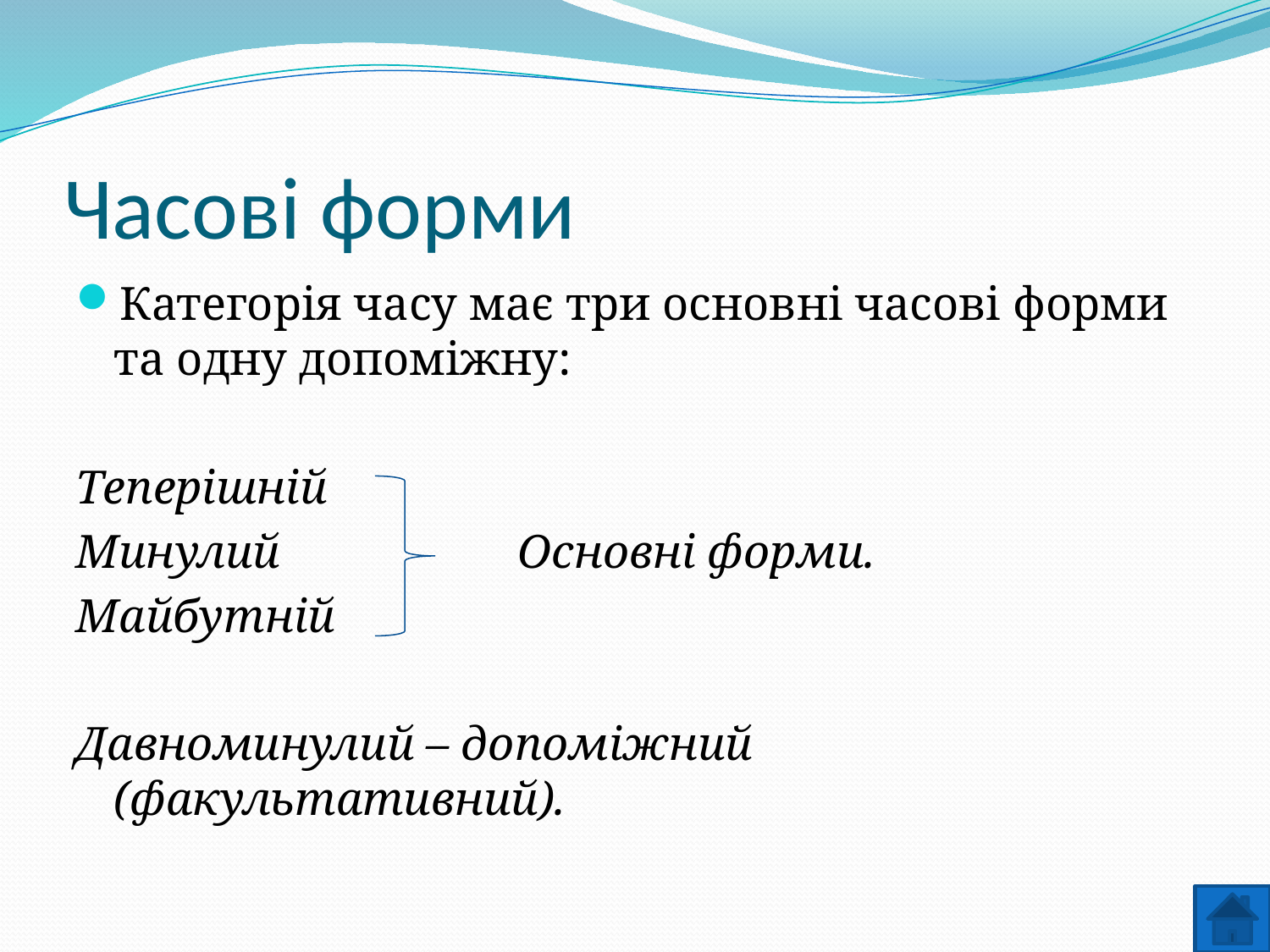

# Часові форми
Категорія часу має три основні часові форми та одну допоміжну:

Теперішній
Минулий                    Основні форми.
Майбутній

Давноминулий – допоміжний (факультативний).